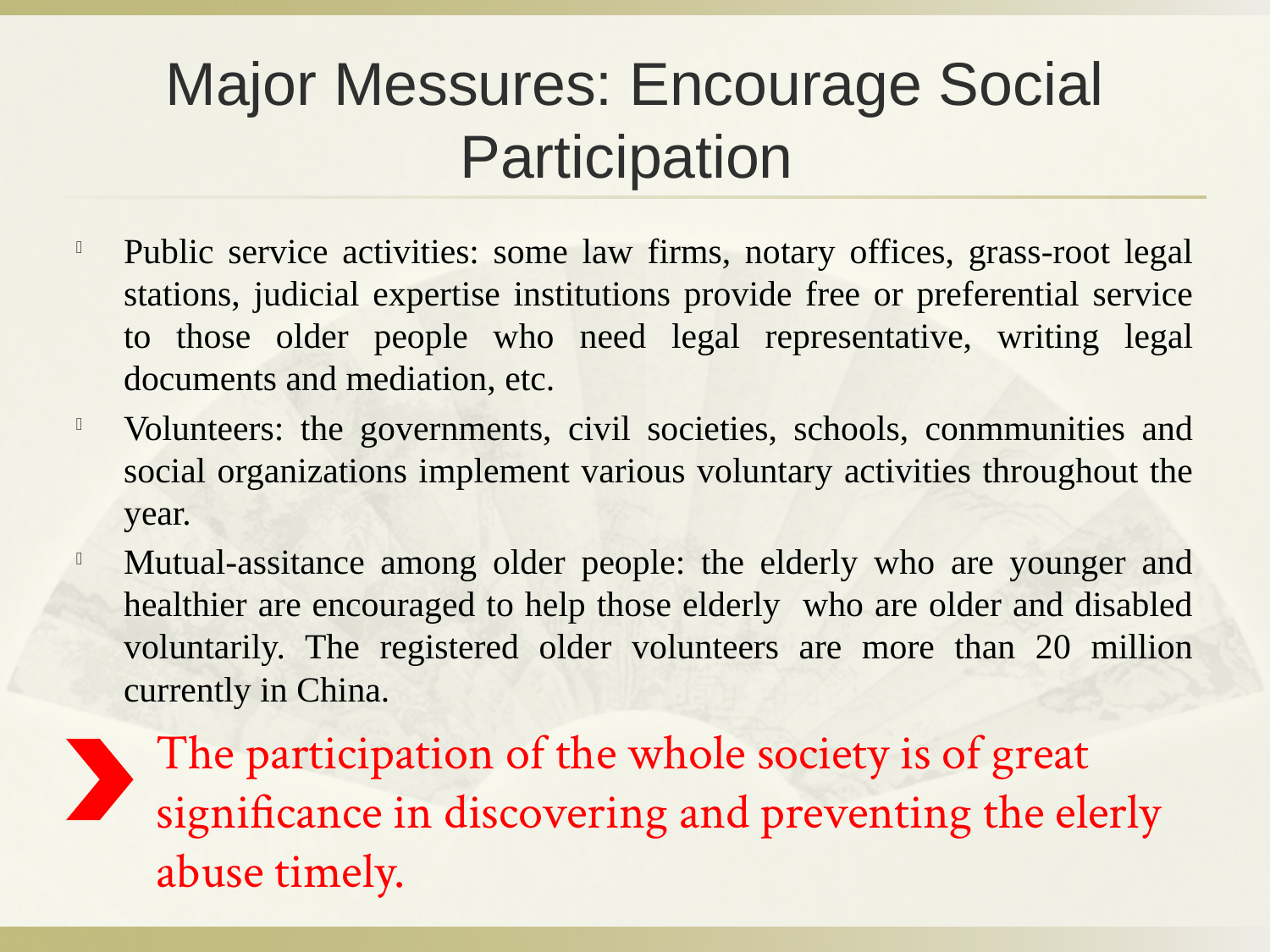

# Major Messures: Encourage Social Participation
Public service activities: some law firms, notary offices, grass-root legal stations, judicial expertise institutions provide free or preferential service to those older people who need legal representative, writing legal documents and mediation, etc.
Volunteers: the governments, civil societies, schools, conmmunities and social organizations implement various voluntary activities throughout the year.
Mutual-assitance among older people: the elderly who are younger and healthier are encouraged to help those elderly  who are older and disabled voluntarily. The registered older volunteers are more than 20 million currently in China.
The participation of the whole society is of great significance in discovering and preventing the elerly abuse timely.